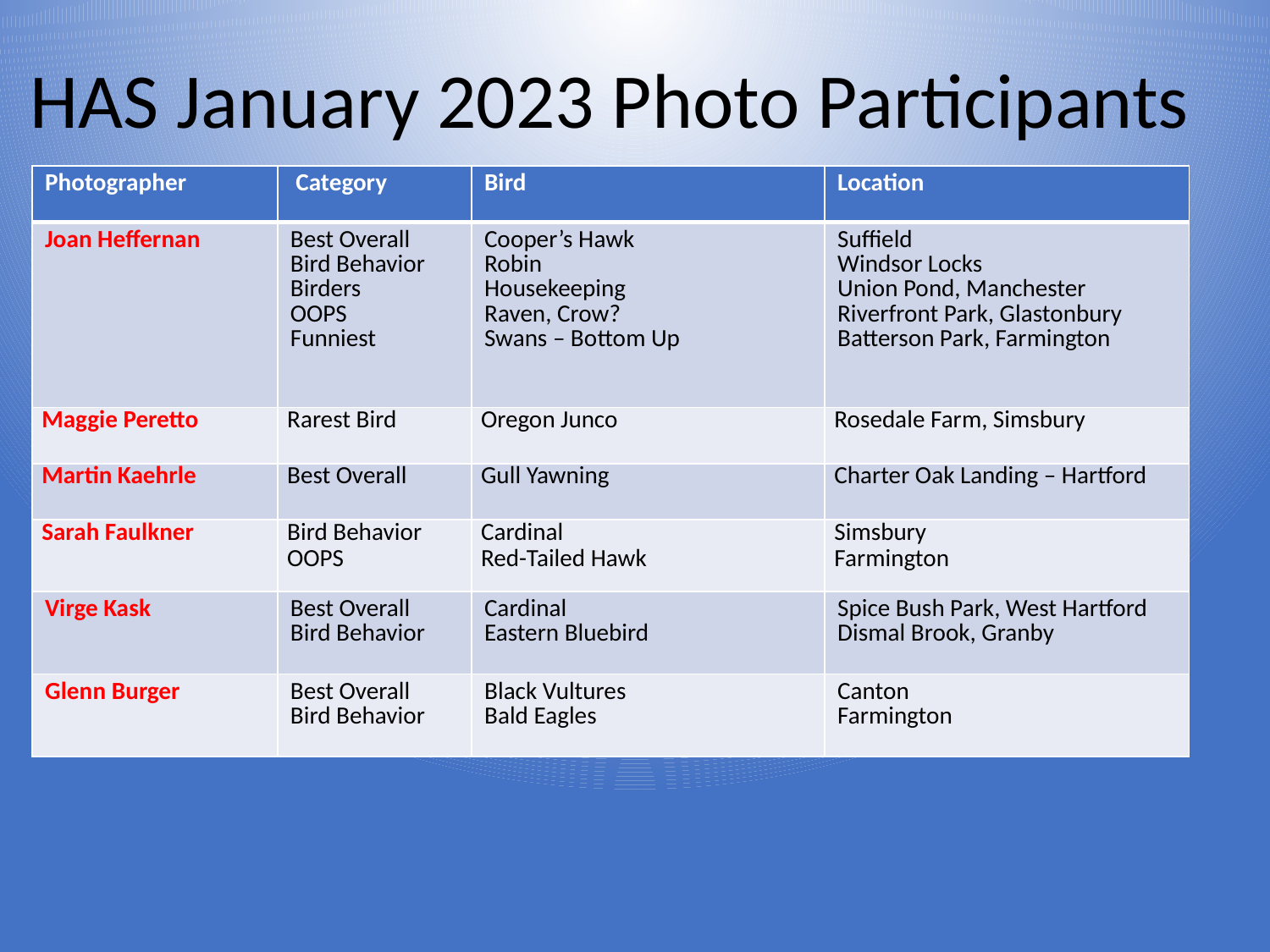

# HAS January 2023 Photo Participants
| Photographer | Category | Bird | Location |
| --- | --- | --- | --- |
| Joan Heffernan | Best Overall Bird Behavior Birders OOPS Funniest | Cooper’s Hawk Robin Housekeeping Raven, Crow? Swans – Bottom Up | Suffield Windsor Locks Union Pond, Manchester Riverfront Park, Glastonbury Batterson Park, Farmington |
| Maggie Peretto | Rarest Bird | Oregon Junco | Rosedale Farm, Simsbury |
| Martin Kaehrle | Best Overall | Gull Yawning | Charter Oak Landing – Hartford |
| Sarah Faulkner | Bird Behavior OOPS | Cardinal Red-Tailed Hawk | Simsbury Farmington |
| Virge Kask | Best Overall Bird Behavior | Cardinal Eastern Bluebird | Spice Bush Park, West Hartford Dismal Brook, Granby |
| Glenn Burger | Best Overall Bird Behavior | Black Vultures Bald Eagles | Canton Farmington |